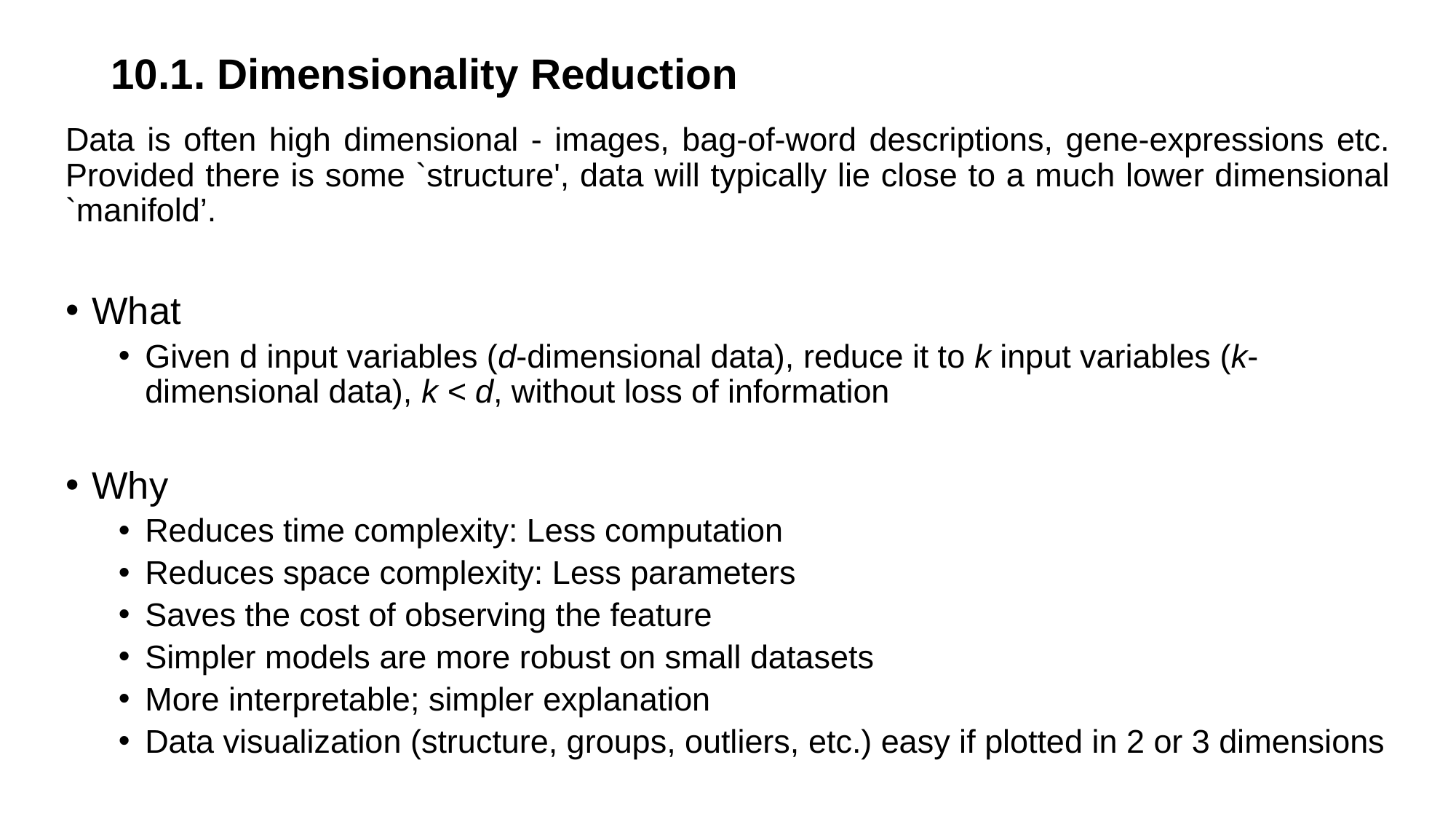

# 10.1. Dimensionality Reduction
Data is often high dimensional - images, bag-of-word descriptions, gene-expressions etc. Provided there is some `structure', data will typically lie close to a much lower dimensional `manifold’.

What
Given d input variables (d-dimensional data), reduce it to k input variables (k-dimensional data), k < d, without loss of information

Why
Reduces time complexity: Less computation
Reduces space complexity: Less parameters
Saves the cost of observing the feature
Simpler models are more robust on small datasets
More interpretable; simpler explanation
Data visualization (structure, groups, outliers, etc.) easy if plotted in 2 or 3 dimensions